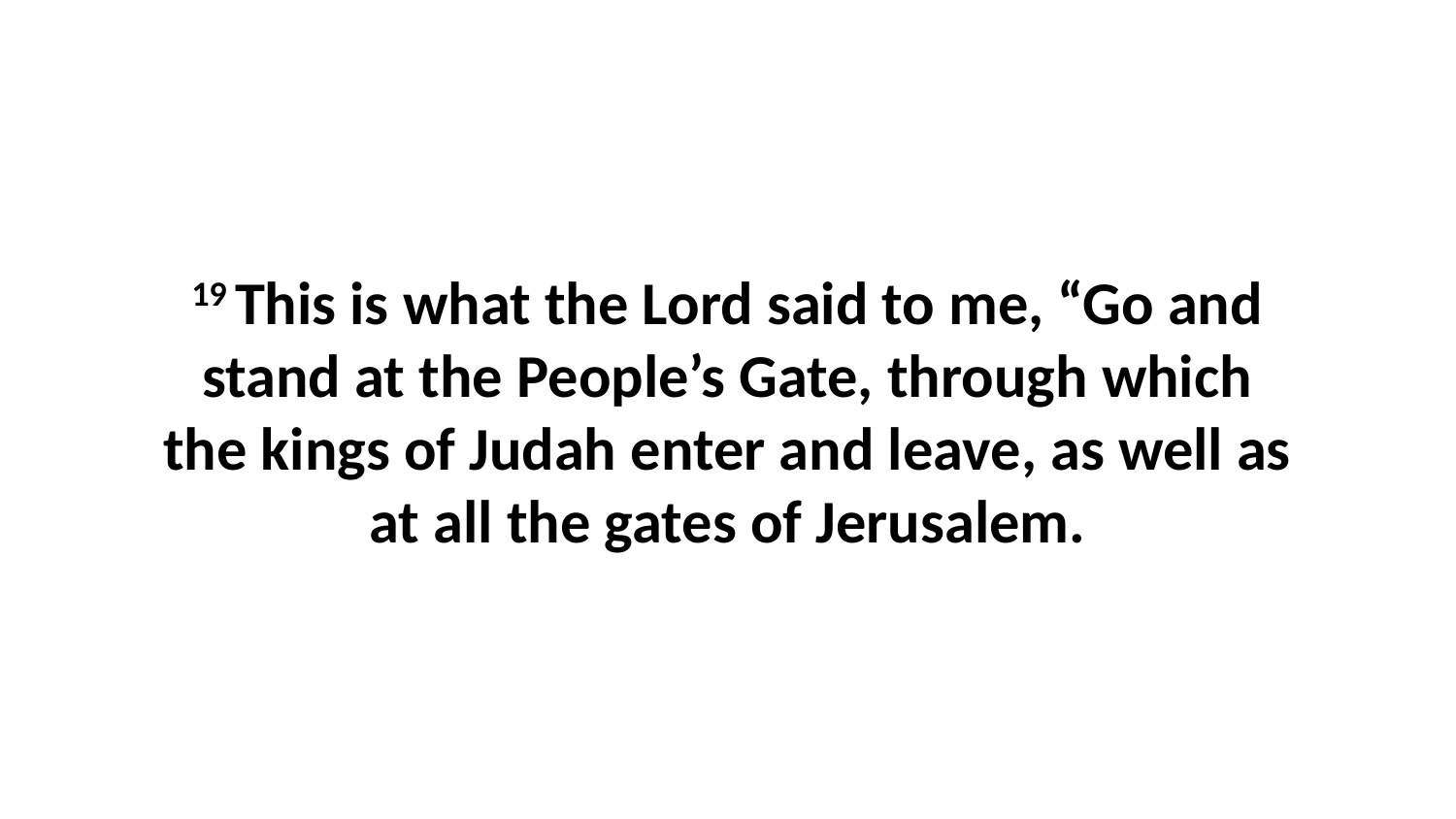

19 This is what the Lord said to me, “Go and stand at the People’s Gate, through which the kings of Judah enter and leave, as well as at all the gates of Jerusalem.